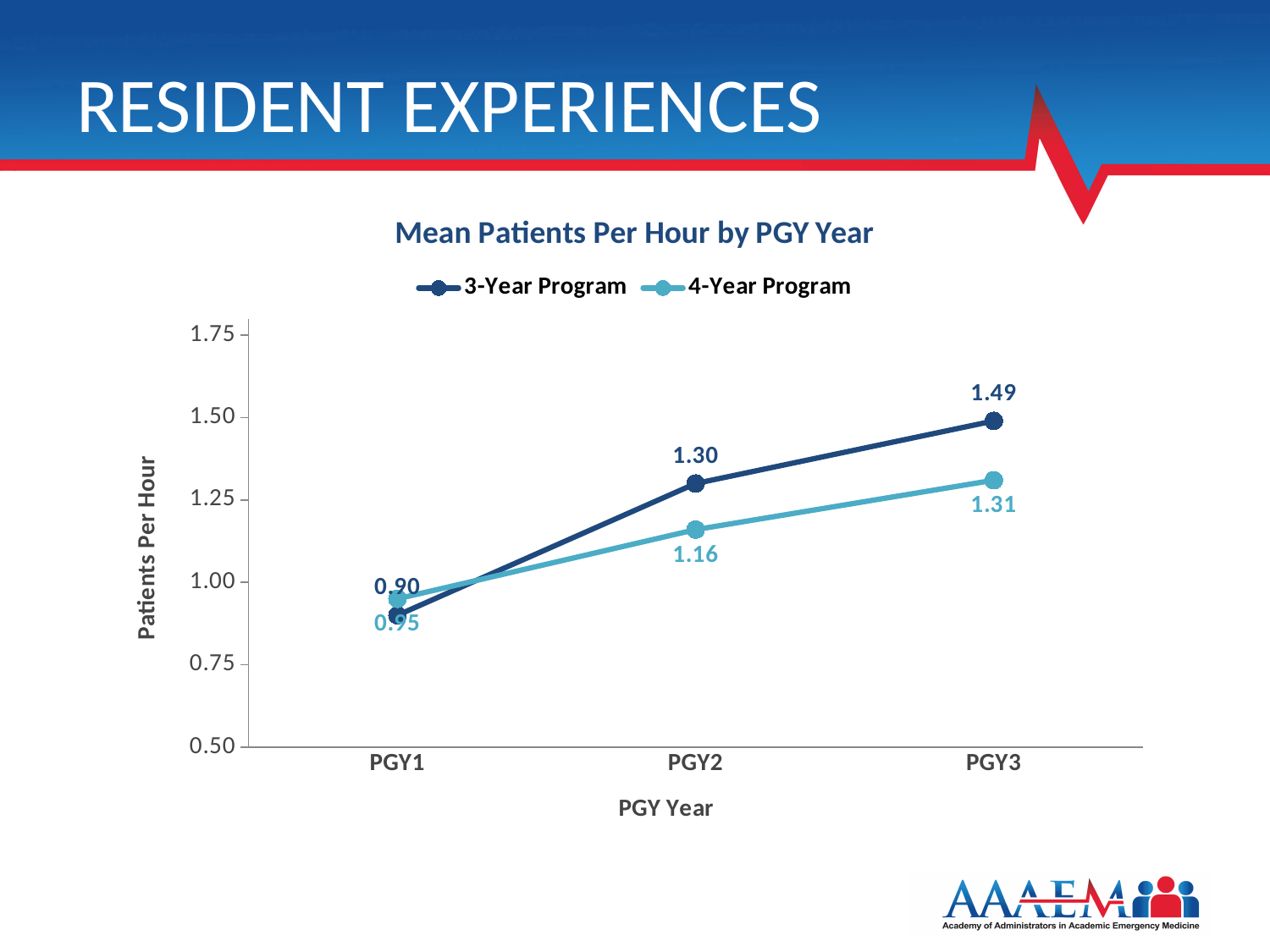

# RESIDENT EXPERIENCES

### Chart: Mean Patients Per Hour by PGY Year

| Category |  |  |
|---|---|---|
| PGY1 | 0.9 | 0.95 |
| PGY2 | 1.3 | 1.16 |
| PGY3 | 1.49 | 1.31 |